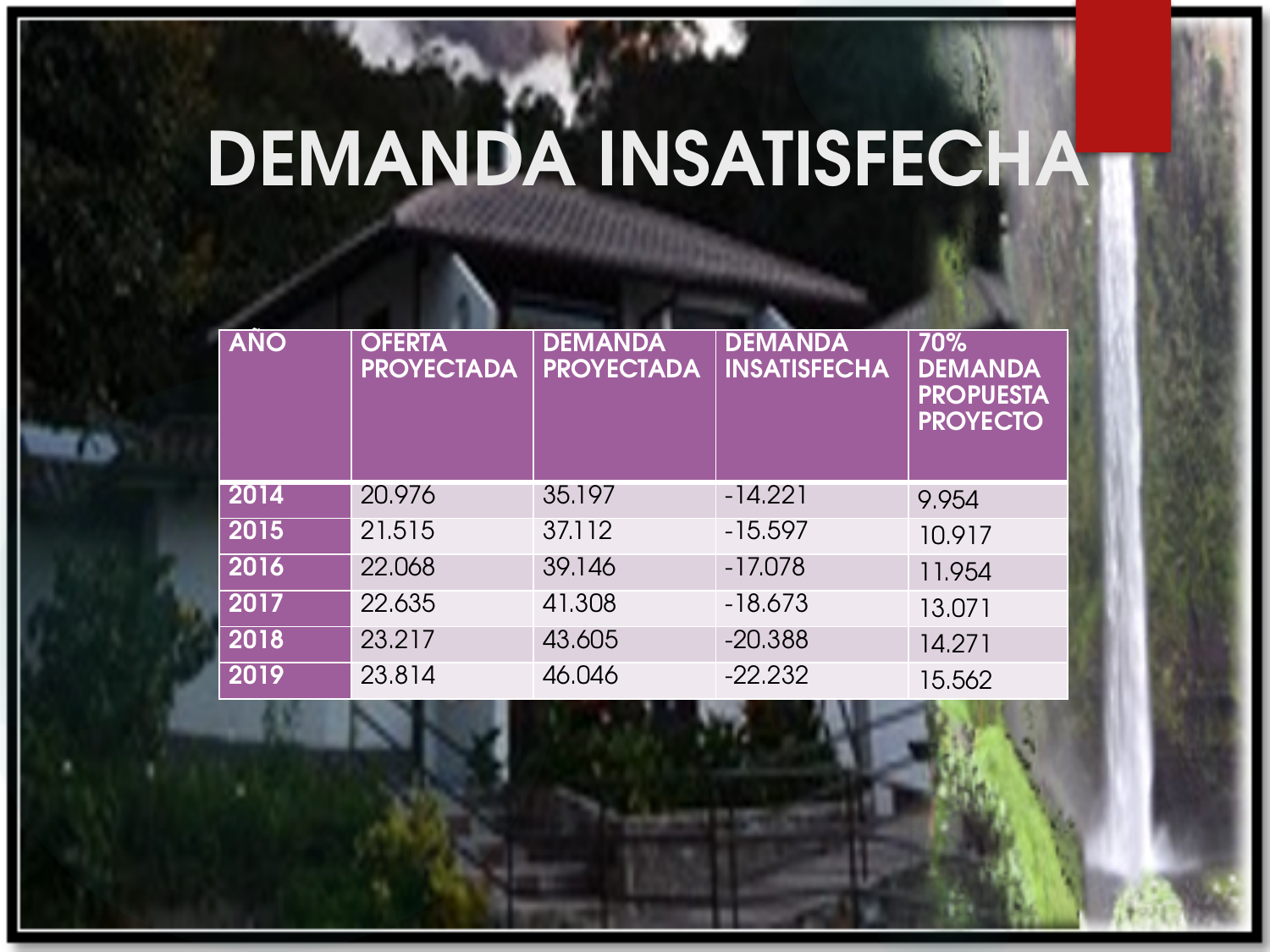

# DEMANDA INSATISFECHA
| AÑO | OFERTA PROYECTADA | DEMANDA PROYECTADA | DEMANDA INSATISFECHA | 70% DEMANDA PROPUESTA PROYECTO |
| --- | --- | --- | --- | --- |
| 2014 | 20.976 | 35.197 | -14.221 | 9.954 |
| 2015 | 21.515 | 37.112 | -15.597 | 10.917 |
| 2016 | 22.068 | 39.146 | -17.078 | 11.954 |
| 2017 | 22.635 | 41.308 | -18.673 | 13.071 |
| 2018 | 23.217 | 43.605 | -20.388 | 14.271 |
| 2019 | 23.814 | 46.046 | -22.232 | 15.562 |